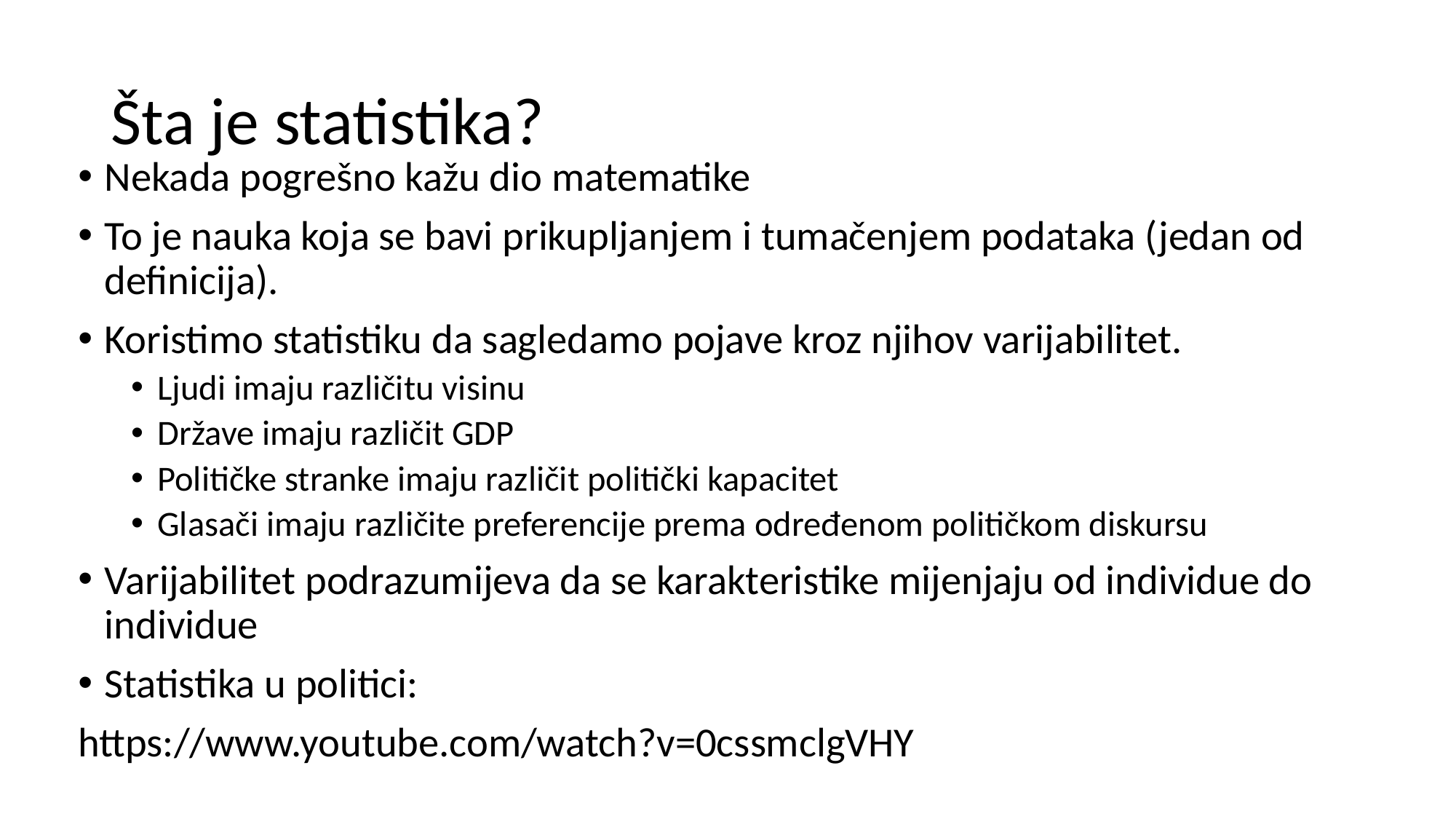

# Šta je statistika?
Nekada pogrešno kažu dio matematike
To je nauka koja se bavi prikupljanjem i tumačenjem podataka (jedan od definicija).
Koristimo statistiku da sagledamo pojave kroz njihov varijabilitet.
Ljudi imaju različitu visinu
Države imaju različit GDP
Političke stranke imaju različit politički kapacitet
Glasači imaju različite preferencije prema određenom političkom diskursu
Varijabilitet podrazumijeva da se karakteristike mijenjaju od individue do individue
Statistika u politici:
https://www.youtube.com/watch?v=0cssmclgVHY